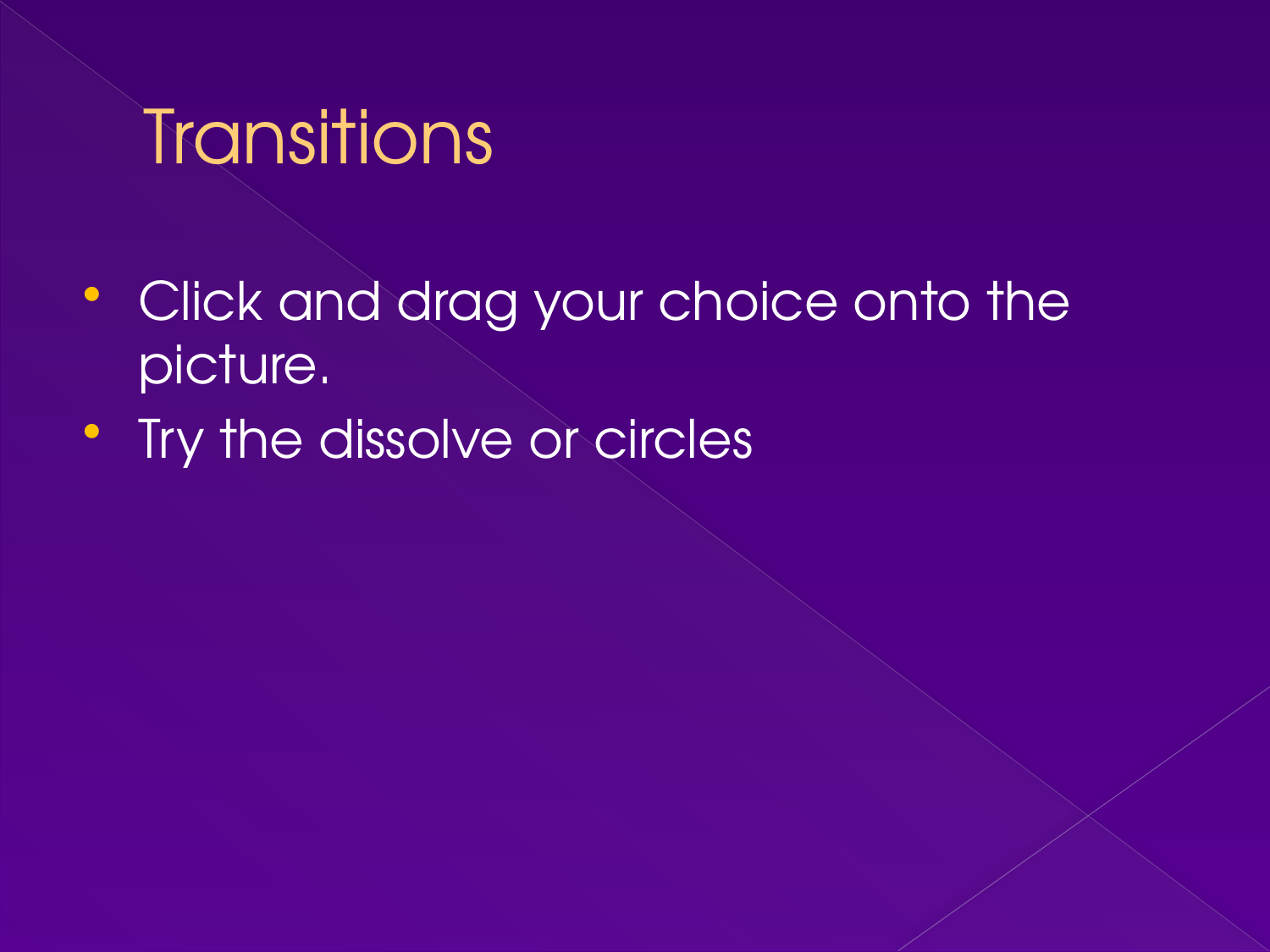

# Transitions
Click and drag your choice onto the picture.
Try the dissolve or circles